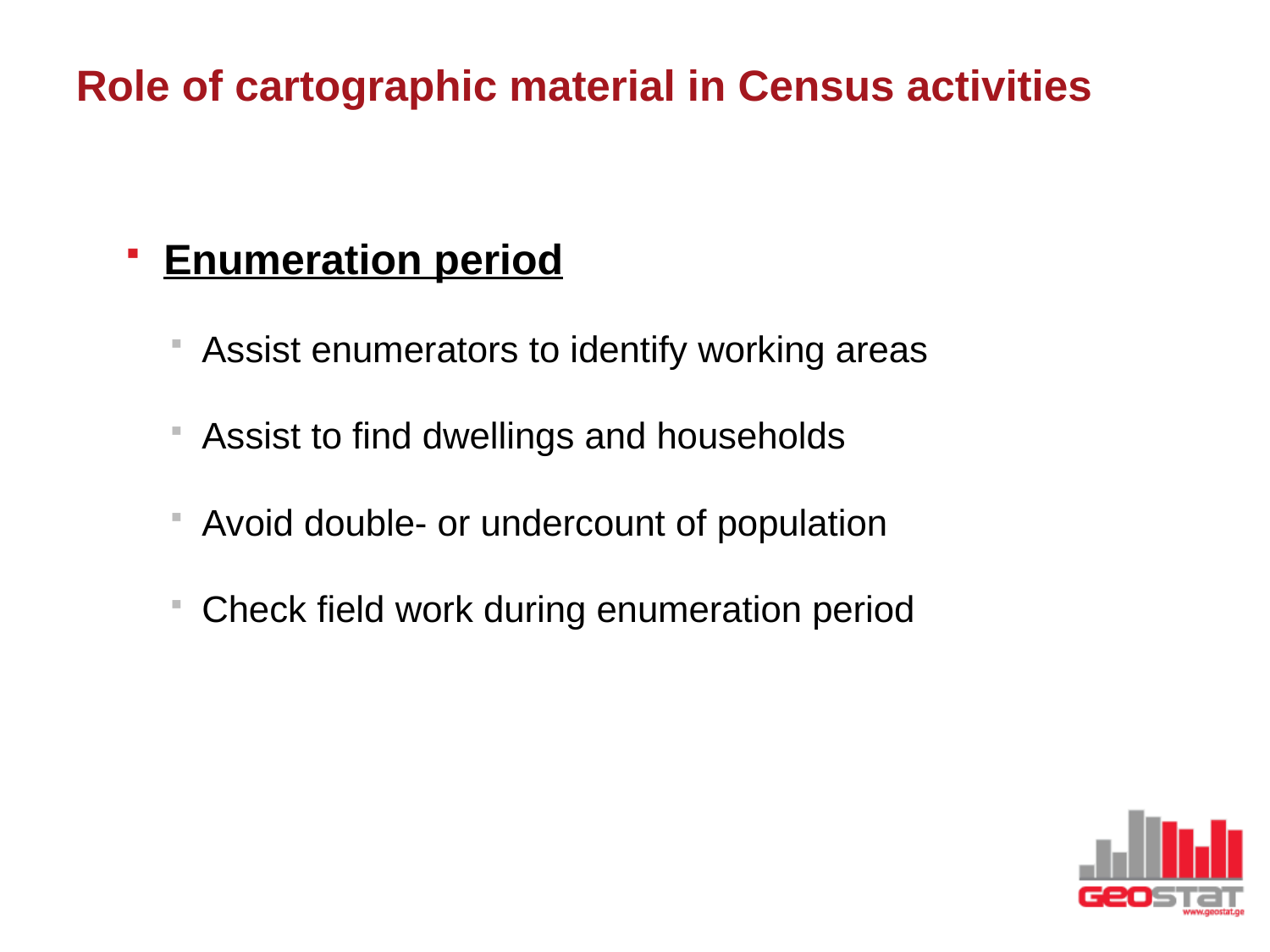

# Role of cartographic material in Census activities
Enumeration period
Assist enumerators to identify working areas
Assist to find dwellings and households
Avoid double- or undercount of population
Check field work during enumeration period